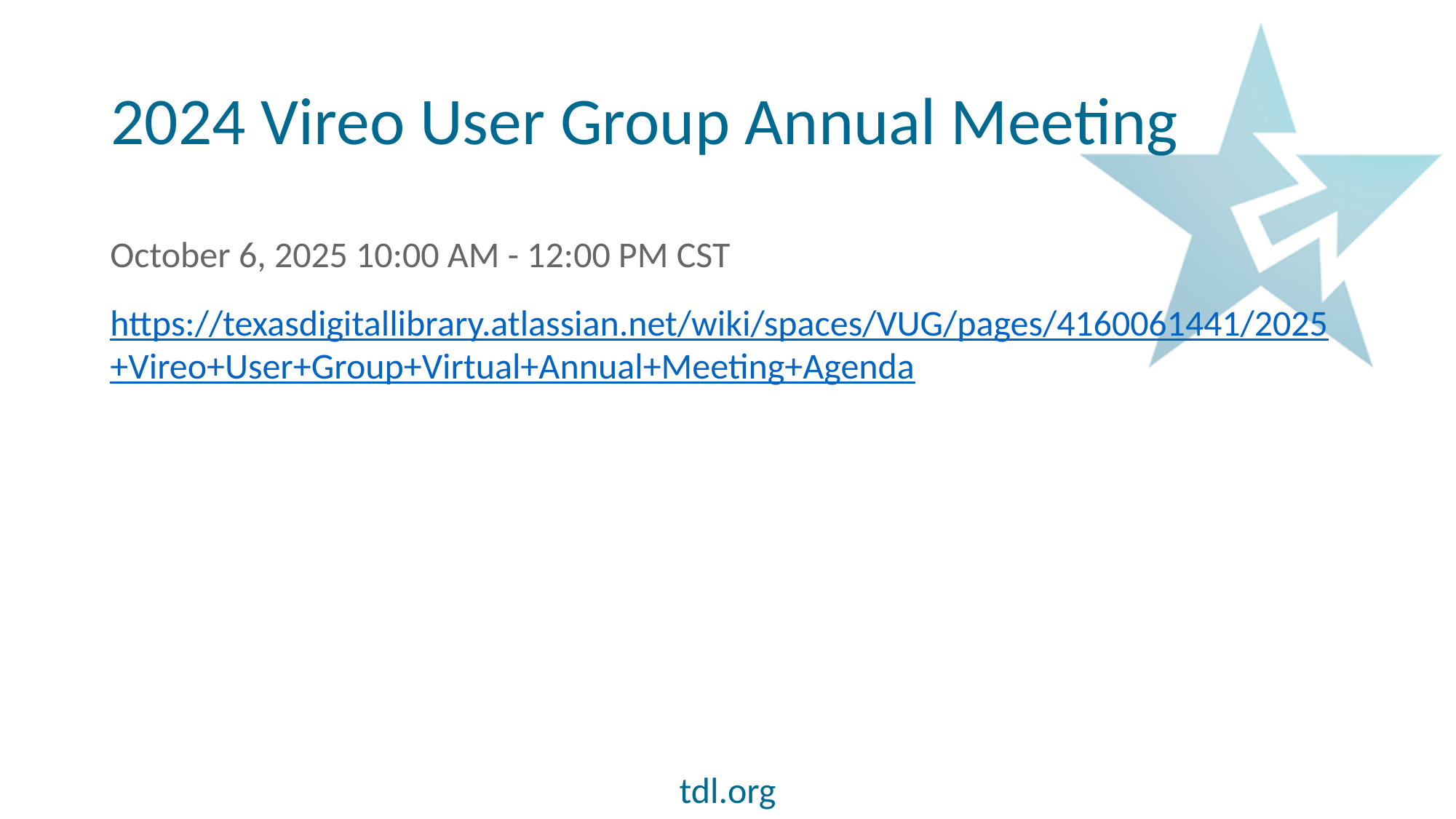

# 2024 Vireo User Group Annual Meeting
October 6, 2025 10:00 AM - 12:00 PM CST
https://texasdigitallibrary.atlassian.net/wiki/spaces/VUG/pages/4160061441/2025+Vireo+User+Group+Virtual+Annual+Meeting+Agenda